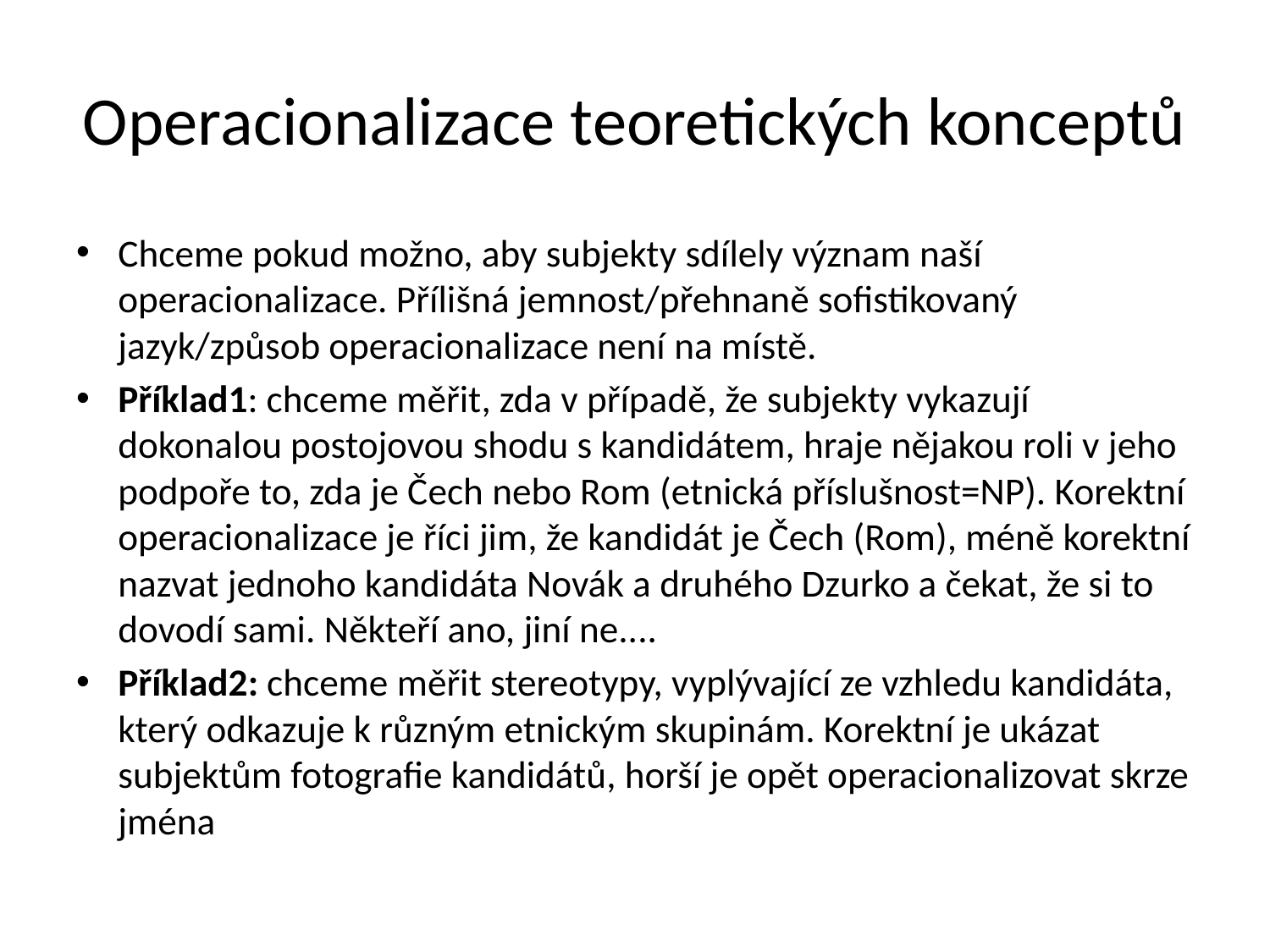

# Operacionalizace teoretických konceptů
Chceme pokud možno, aby subjekty sdílely význam naší operacionalizace. Přílišná jemnost/přehnaně sofistikovaný jazyk/způsob operacionalizace není na místě.
Příklad1: chceme měřit, zda v případě, že subjekty vykazují dokonalou postojovou shodu s kandidátem, hraje nějakou roli v jeho podpoře to, zda je Čech nebo Rom (etnická příslušnost=NP). Korektní operacionalizace je říci jim, že kandidát je Čech (Rom), méně korektní nazvat jednoho kandidáta Novák a druhého Dzurko a čekat, že si to dovodí sami. Někteří ano, jiní ne....
Příklad2: chceme měřit stereotypy, vyplývající ze vzhledu kandidáta, který odkazuje k různým etnickým skupinám. Korektní je ukázat subjektům fotografie kandidátů, horší je opět operacionalizovat skrze jména